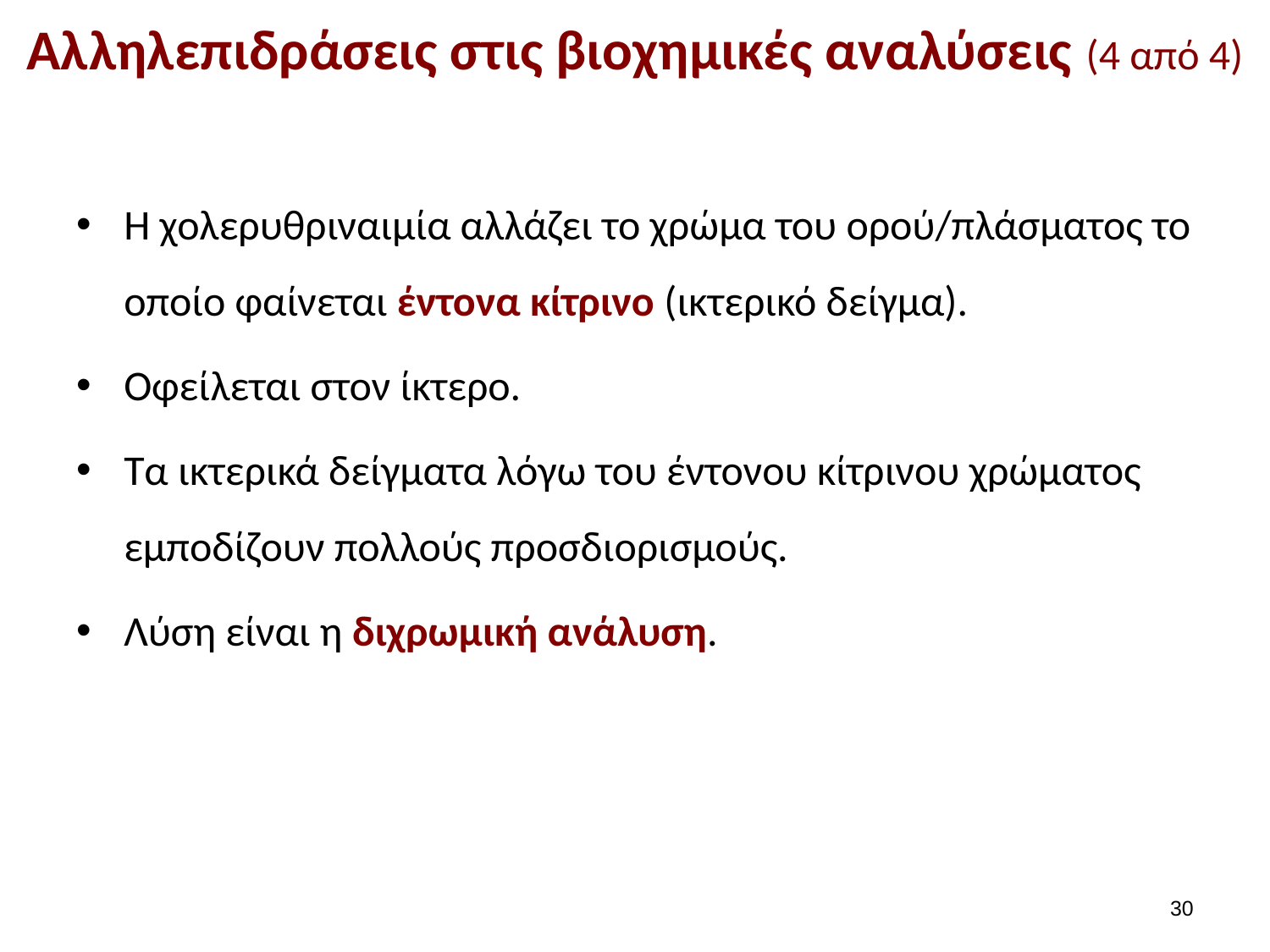

# Αλληλεπιδράσεις στις βιοχημικές αναλύσεις (4 από 4)
H χολερυθριναιμία αλλάζει το χρώμα του ορού/πλάσματος το οποίο φαίνεται έντονα κίτρινο (ικτερικό δείγμα).
Οφείλεται στον ίκτερο.
Τα ικτερικά δείγματα λόγω του έντονου κίτρινου χρώματος εμποδίζουν πολλούς προσδιορισμούς.
Λύση είναι η διχρωμική ανάλυση.

30